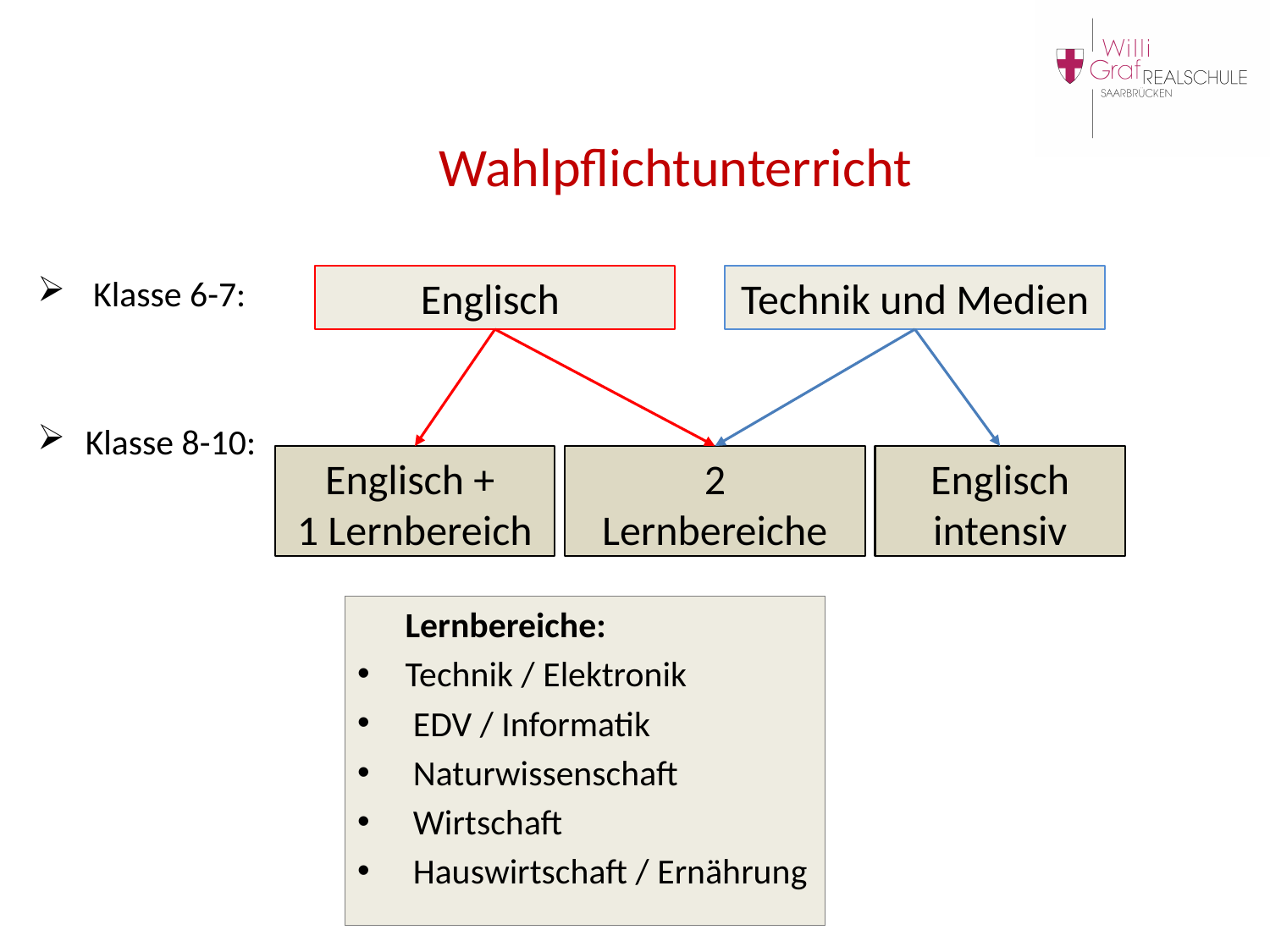

# Wahlpflichtunterricht

 Klasse 6-7:

Klasse 8-10:

Englisch
Technik und Medien
2
Lernbereiche

Englisch
 intensiv

Englisch +
1 Lernbereich

	Lernbereiche:
Technik / Elektronik
 EDV / Informatik
 Naturwissenschaft
 Wirtschaft
 Hauswirtschaft / Ernährung